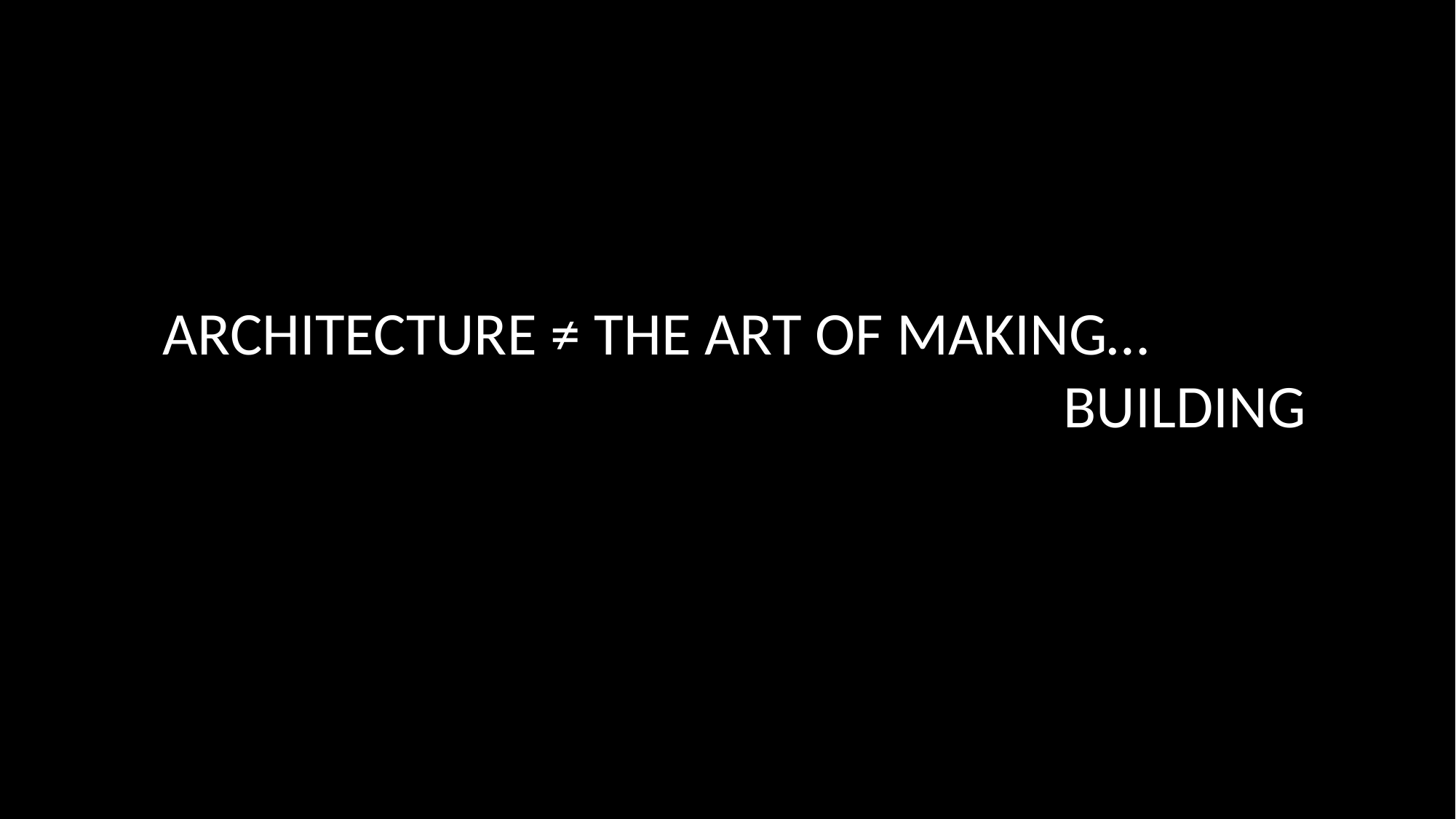

ARCHITECTURE ≠ THE ART OF MAKING…
BUILDING